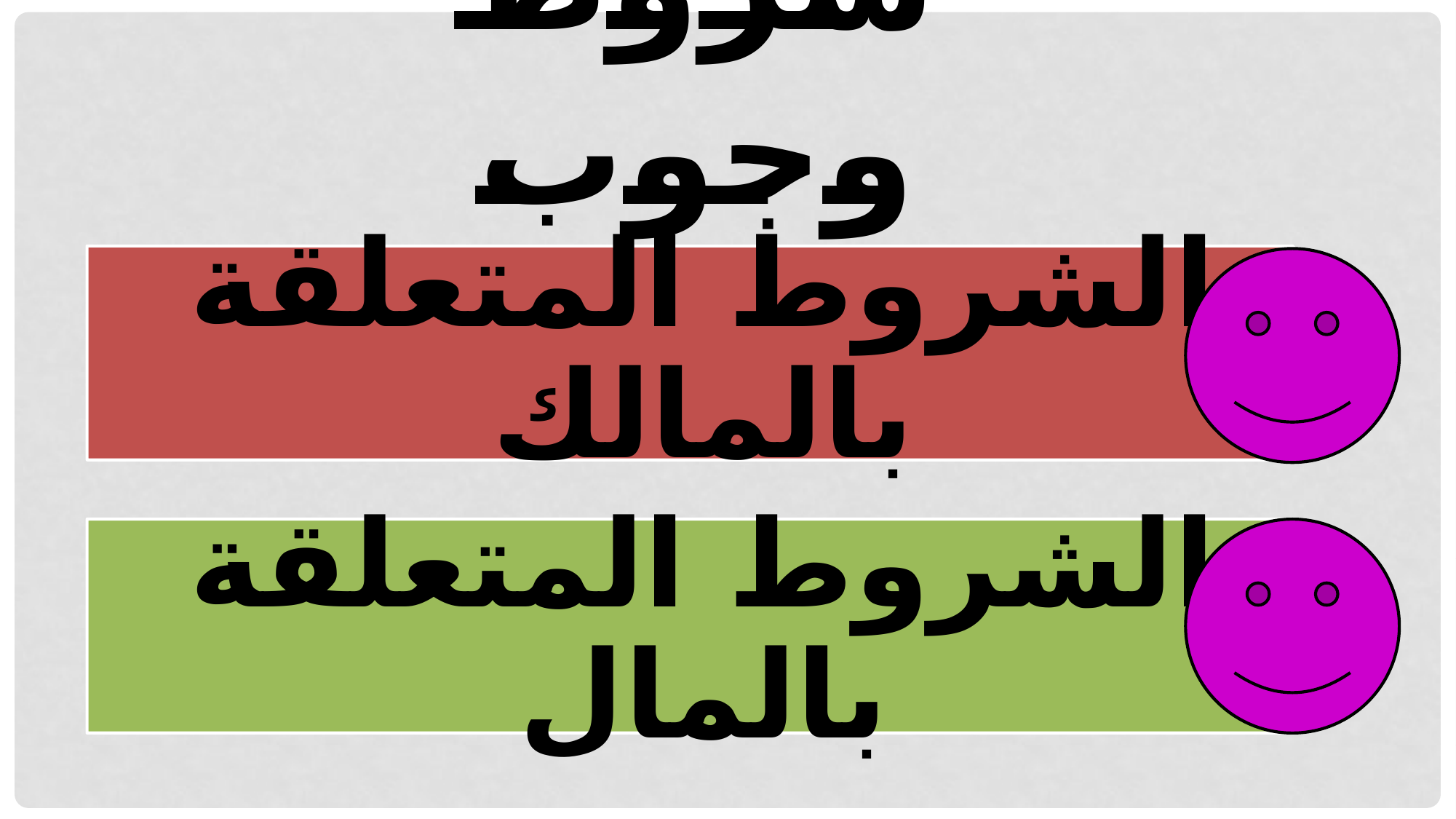

شروط وجوب الزكاة
الشروط المتعلقة بالمالك

الشروط المتعلقة بالمال